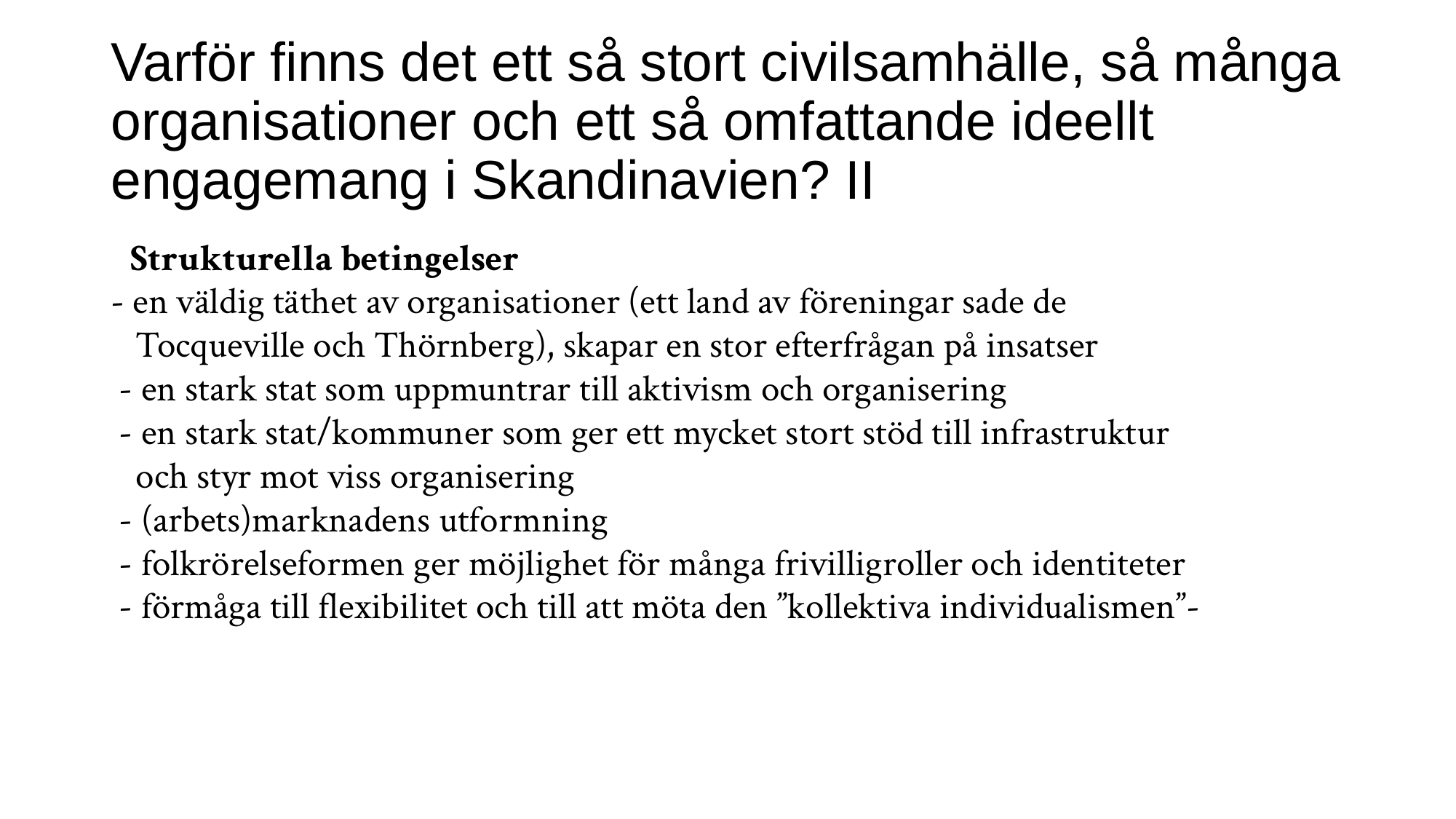

# Varför finns det ett så stort civilsamhälle, så många organisationer och ett så omfattande ideellt engagemang i Skandinavien? II

   Strukturella betingelser
- en väldig täthet av organisationer (ett land av föreningar sade de
   Tocqueville och Thörnberg), skapar en stor efterfrågan på insatser
 - en stark stat som uppmuntrar till aktivism och organisering
 - en stark stat/kommuner som ger ett mycket stort stöd till infrastruktur
   och styr mot viss organisering
 - (arbets)marknadens utformning
 - folkrörelseformen ger möjlighet för många frivilligroller och identiteter
 - förmåga till flexibilitet och till att möta den ”kollektiva individualismen”-